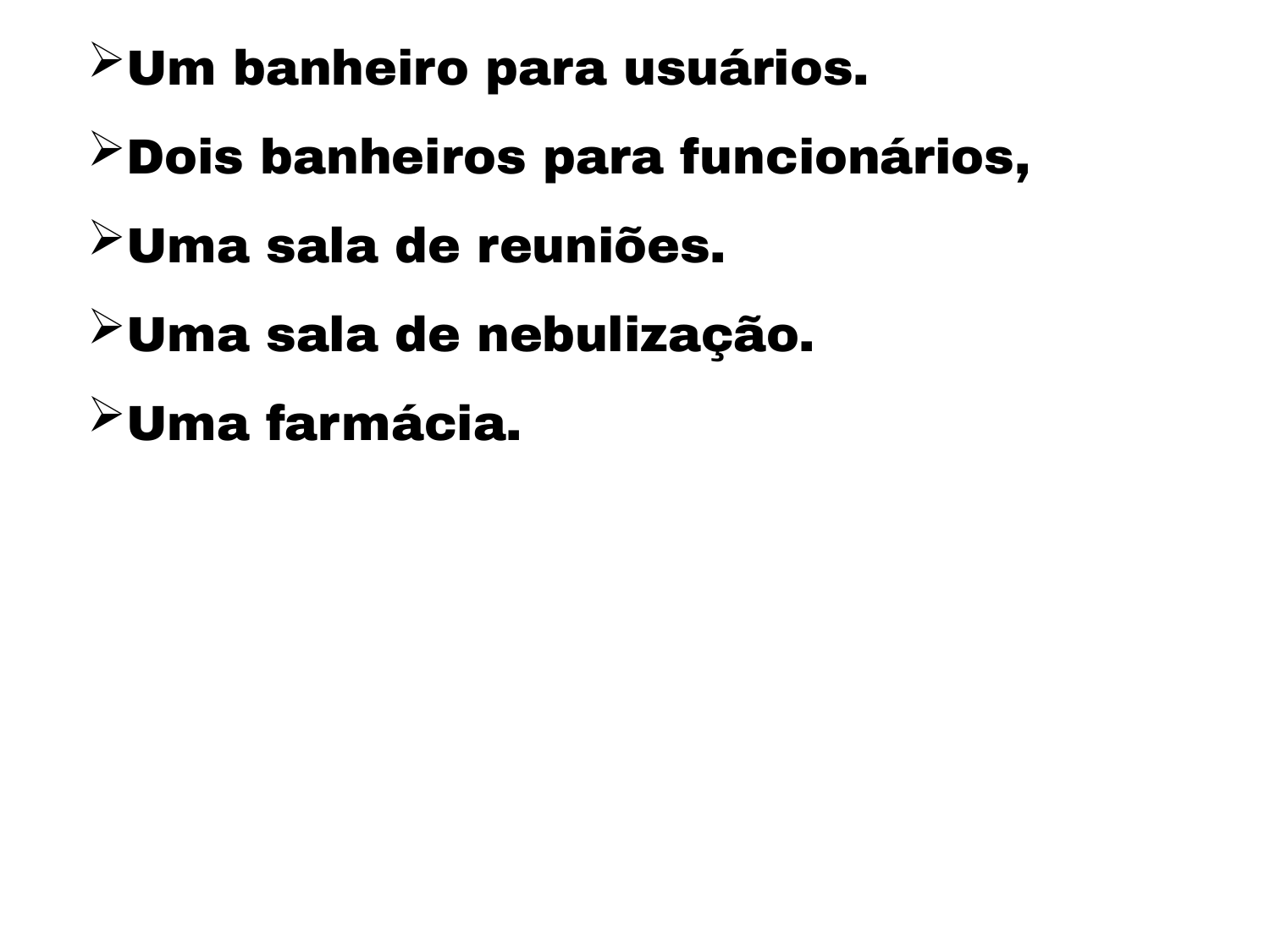

Um banheiro para usuários.
Dois banheiros para funcionários,
Uma sala de reuniões.
Uma sala de nebulização.
Uma farmácia.